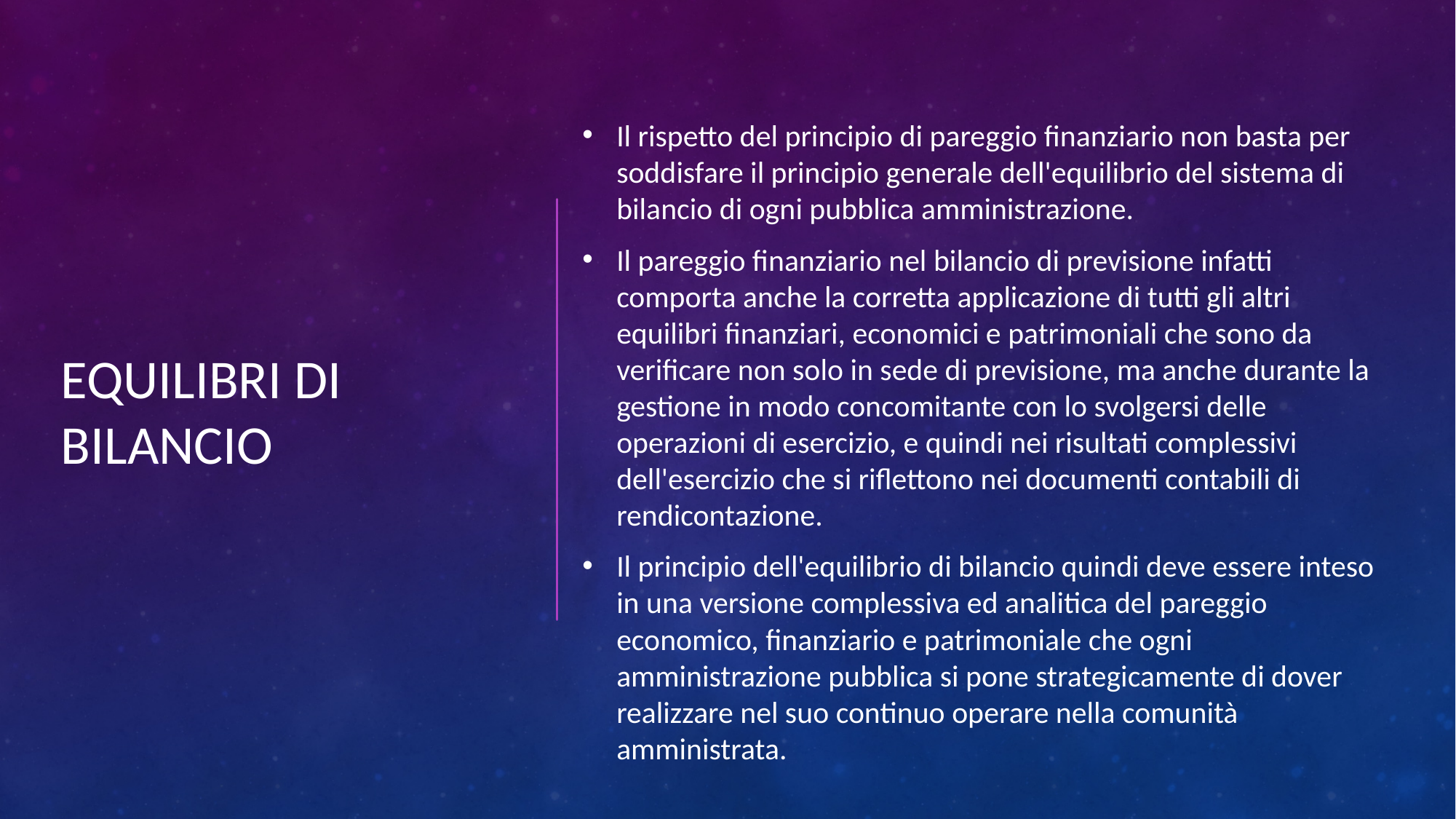

Il rispetto del principio di pareggio finanziario non basta per soddisfare il principio generale dell'equilibrio del sistema di bilancio di ogni pubblica amministrazione.
Il pareggio finanziario nel bilancio di previsione infatti comporta anche la corretta applicazione di tutti gli altri equilibri finanziari, economici e patrimoniali che sono da verificare non solo in sede di previsione, ma anche durante la gestione in modo concomitante con lo svolgersi delle operazioni di esercizio, e quindi nei risultati complessivi dell'esercizio che si riflettono nei documenti contabili di rendicontazione.
Il principio dell'equilibrio di bilancio quindi deve essere inteso in una versione complessiva ed analitica del pareggio economico, finanziario e patrimoniale che ogni amministrazione pubblica si pone strategicamente di dover realizzare nel suo continuo operare nella comunità amministrata.

# Equilibri di bilancio
23